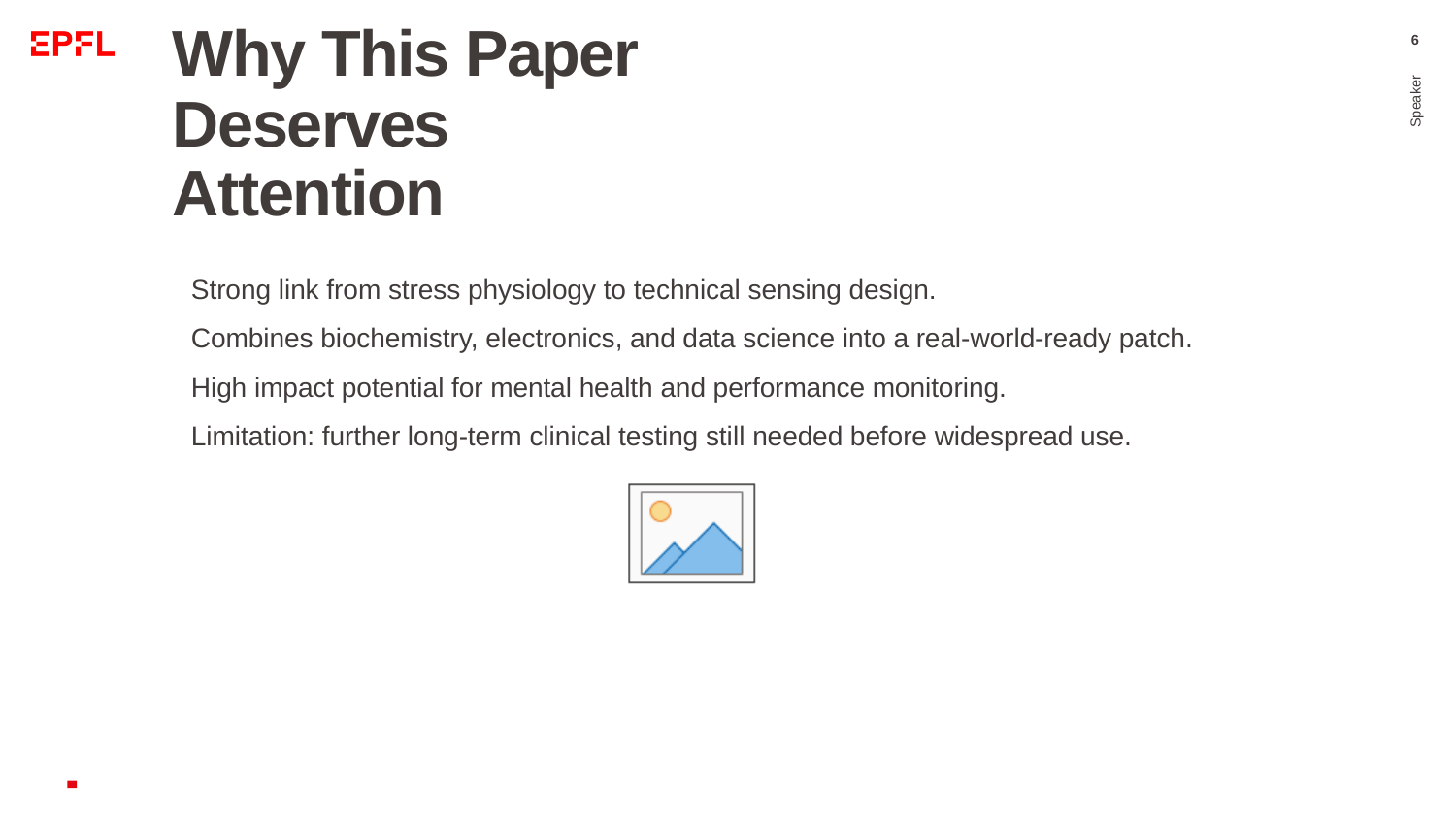

# Why This Paper Deserves Attention
6
Strong link from stress physiology to technical sensing design.
Combines biochemistry, electronics, and data science into a real-world-ready patch.
High impact potential for mental health and performance monitoring.
Limitation: further long-term clinical testing still needed before widespread use.
Speaker